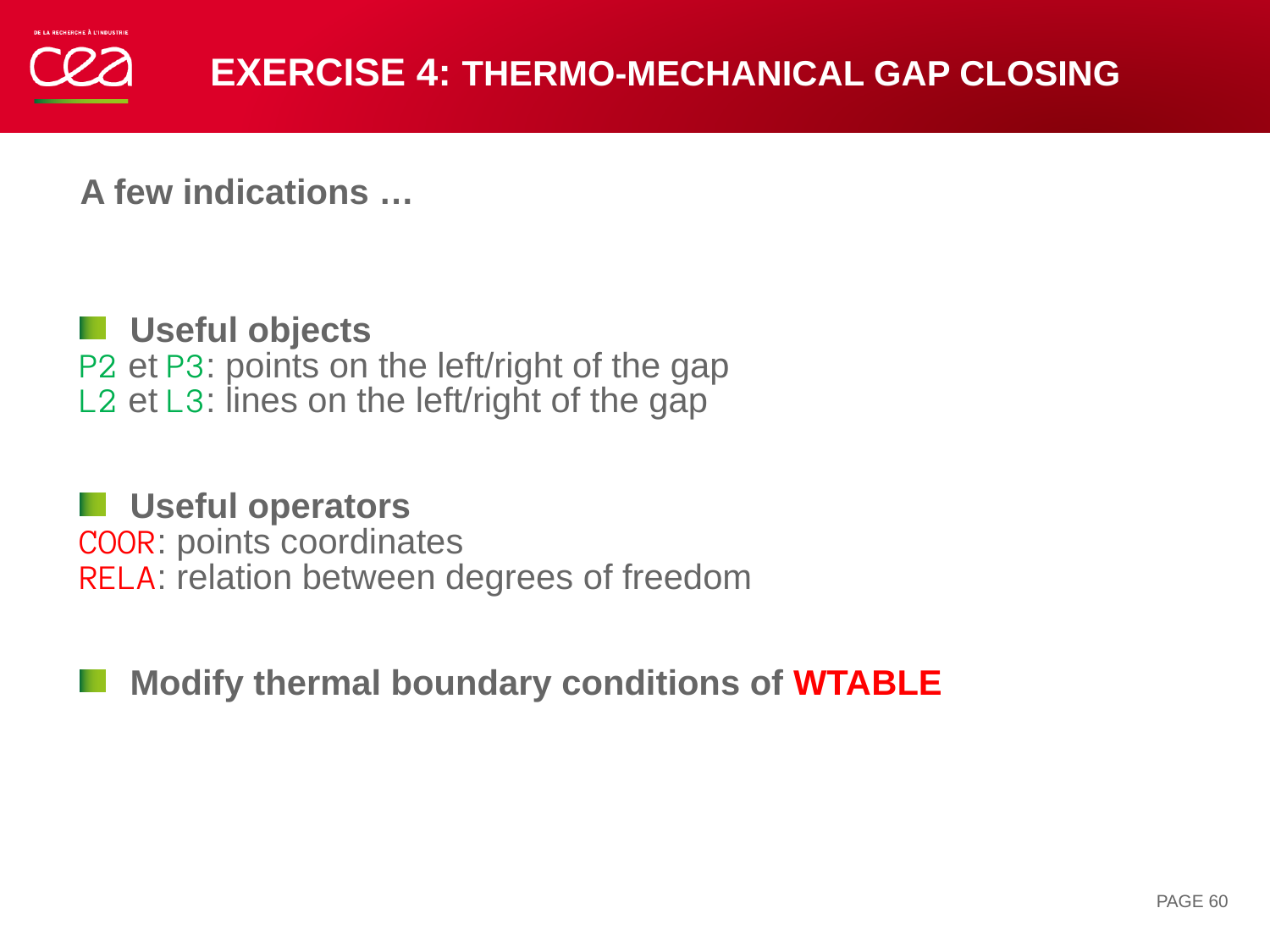

# Exercise 4: thermo-mechanical gap closing
A few indications …

Useful objects
P2 et P3: points on the left/right of the gap
L2 et L3: lines on the left/right of the gap

Useful operators
COOR: points coordinates
RELA: relation between degrees of freedom

Modify thermal boundary conditions of WTABLE
PAGE 60